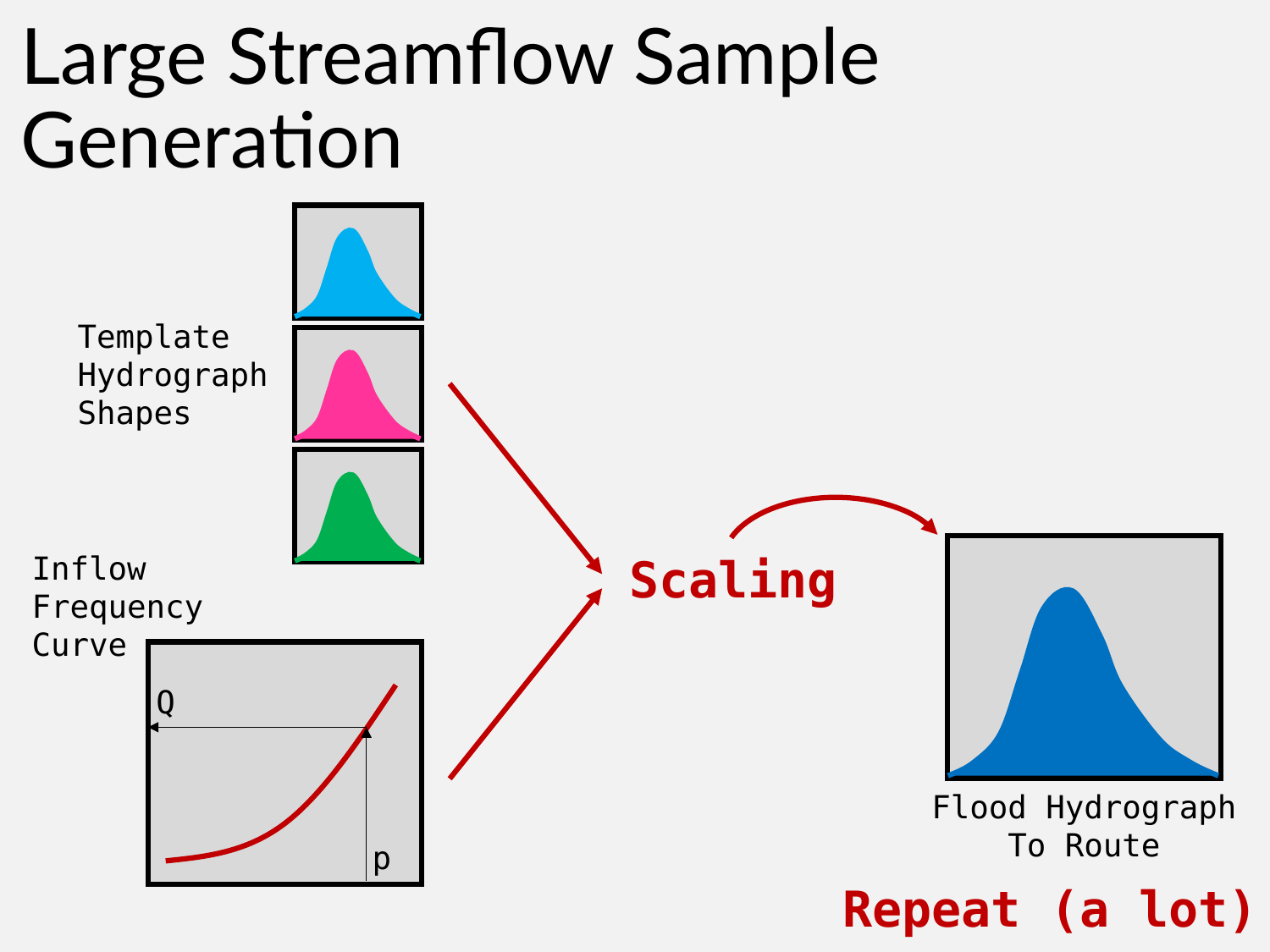

# Large Streamflow Sample Generation

Template Hydrograph Shapes

Inflow
Frequency
Curve
Scaling

Q

p
Flood Hydrograph
To Route
Repeat (a lot)